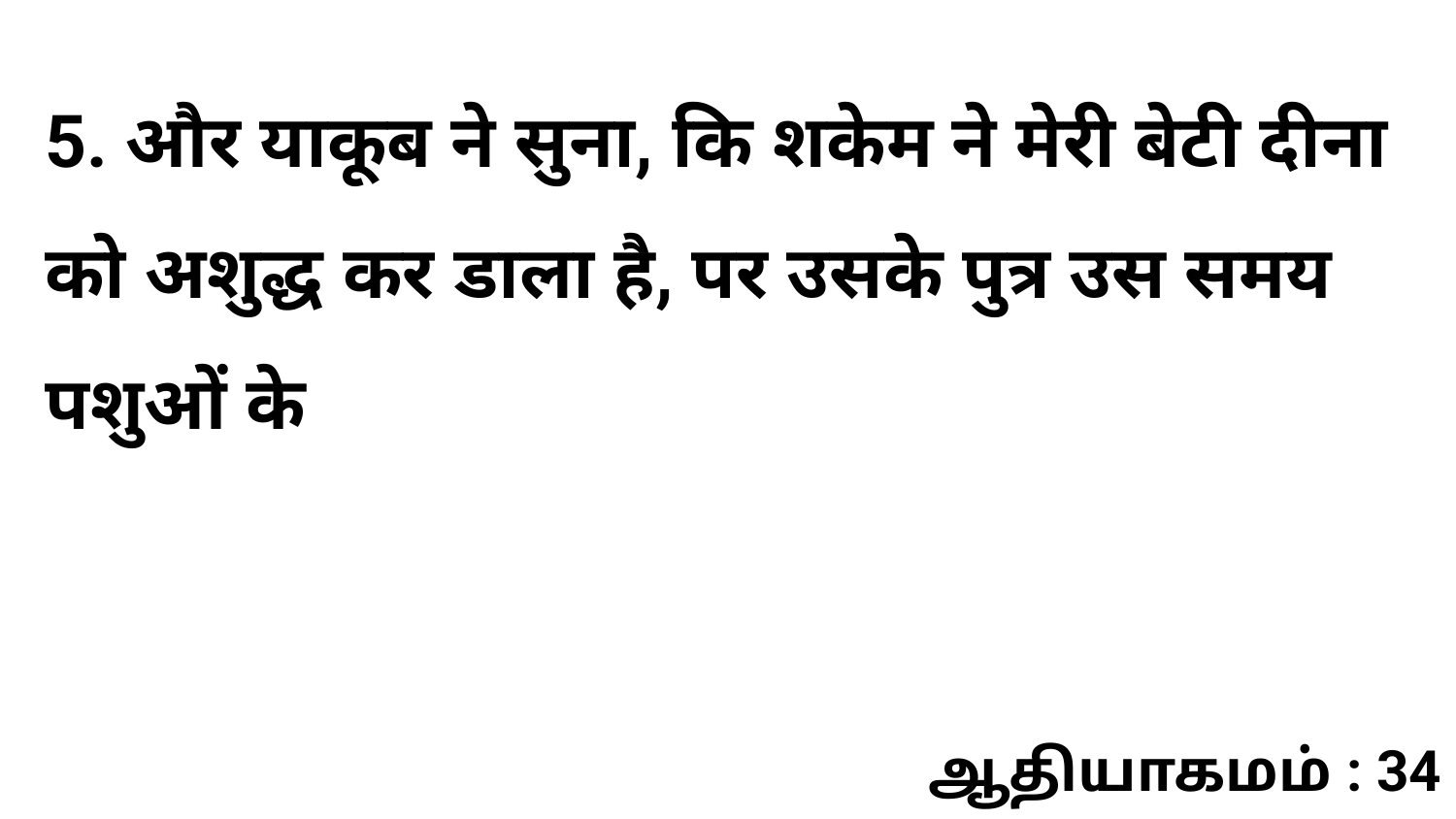

5. और याकूब ने सुना, कि शकेम ने मेरी बेटी दीना को अशुद्ध कर डाला है, पर उसके पुत्र उस समय पशुओं के
ஆதியாகமம் : 34